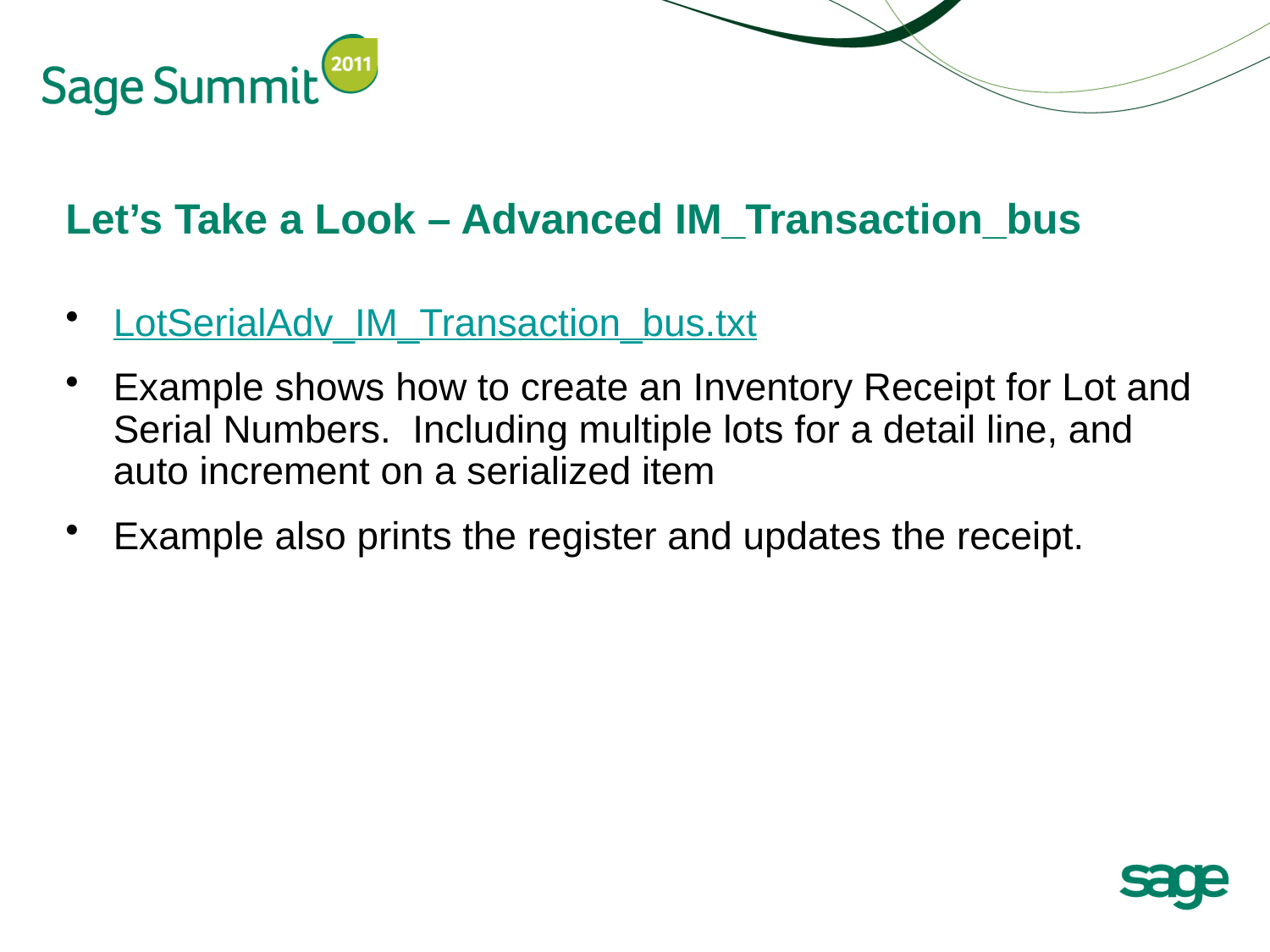

# Let’s Take a Look – Advanced IM_Transaction_bus
LotSerialAdv_IM_Transaction_bus.txt
Example shows how to create an Inventory Receipt for Lot and Serial Numbers.  Including multiple lots for a detail line, and auto increment on a serialized item
Example also prints the register and updates the receipt.